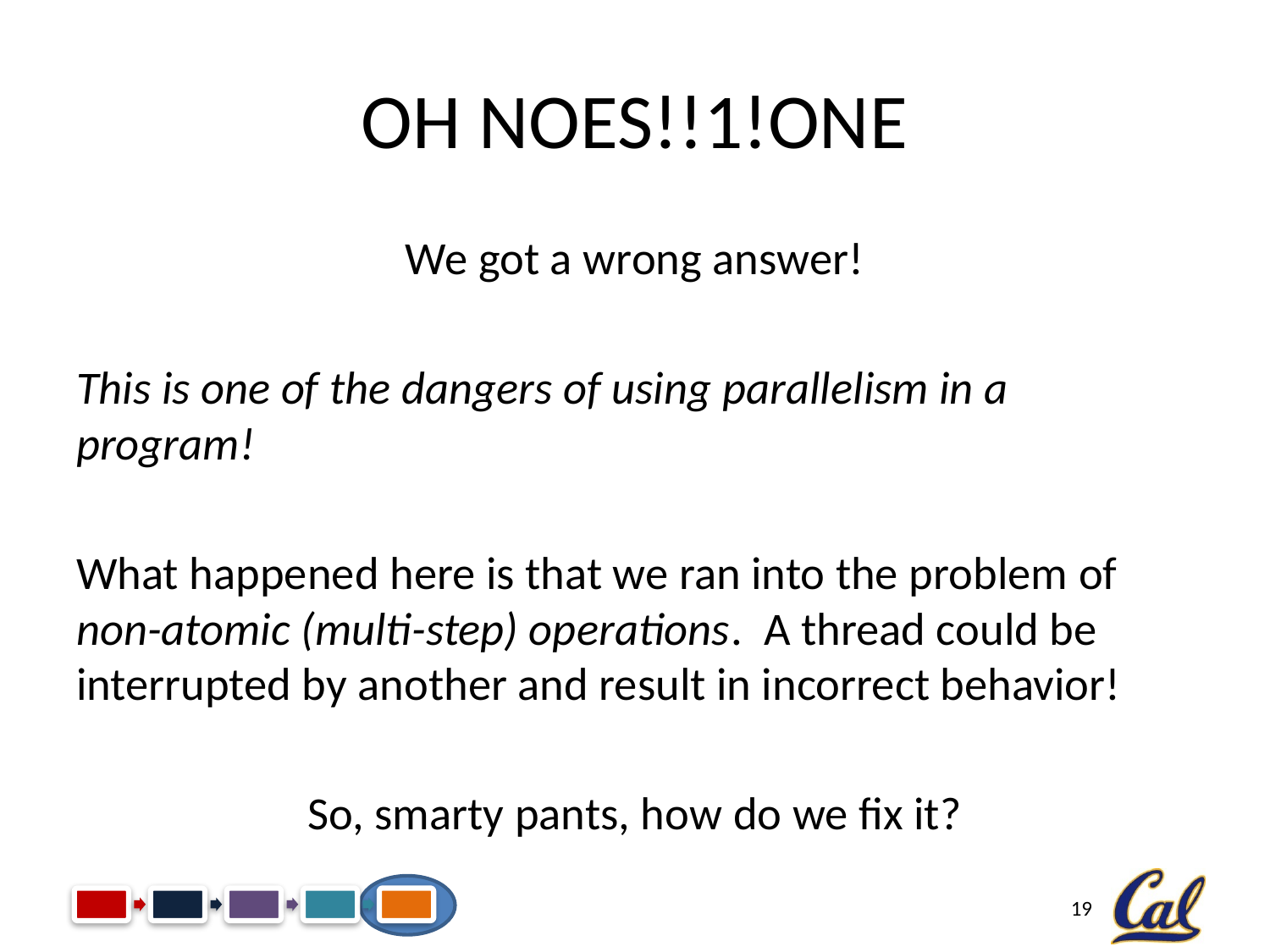

# OH NOES!!1!one
We got a wrong answer!

This is one of the dangers of using parallelism in a program!

What happened here is that we ran into the problem of non-atomic (multi-step) operations.  A thread could be interrupted by another and result in incorrect behavior!

So, smarty pants, how do we fix it?